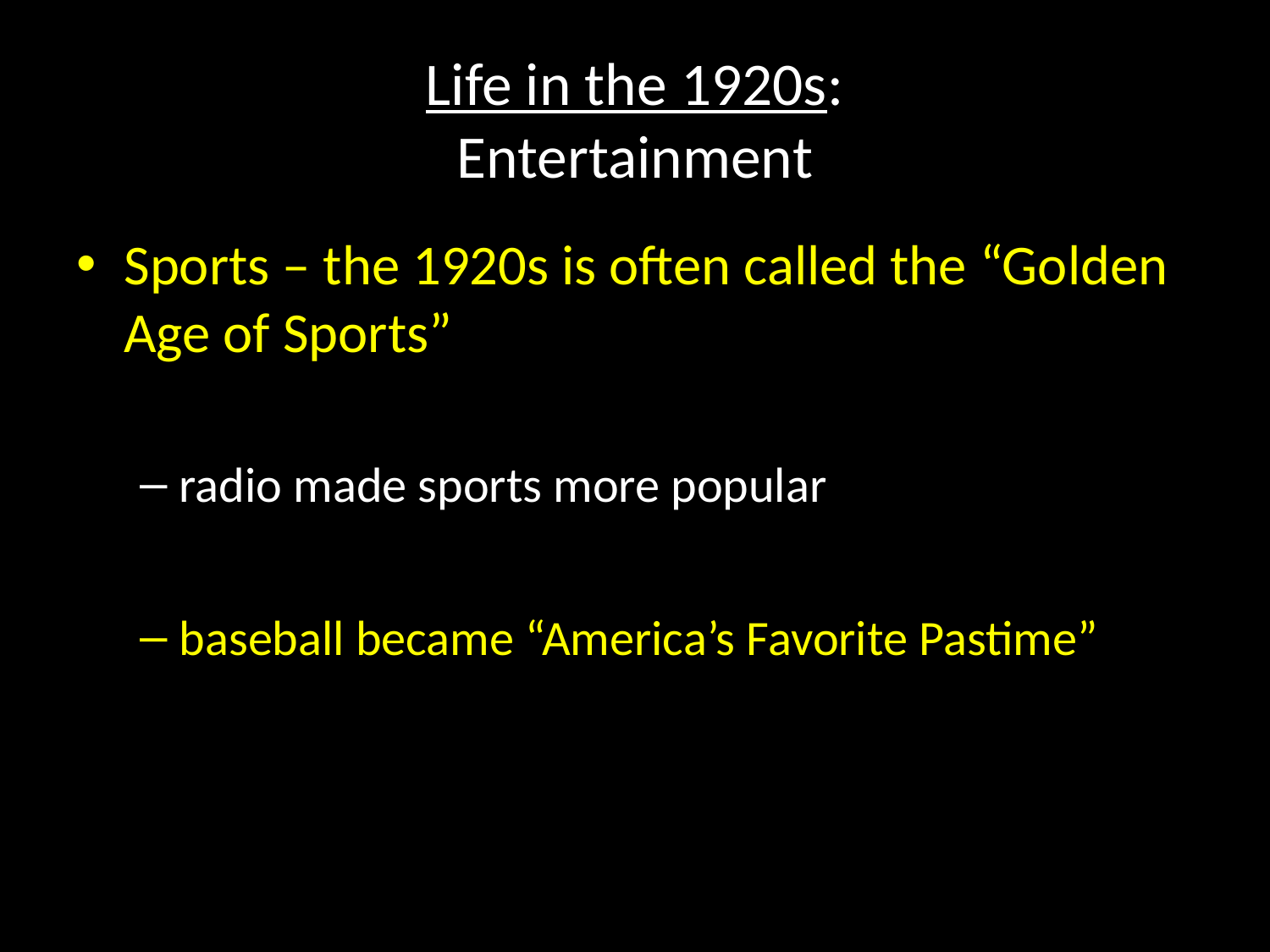

# Life in the 1920s: Entertainment
Sports – the 1920s is often called the “Golden Age of Sports”

radio made sports more popular

baseball became “America’s Favorite Pastime”